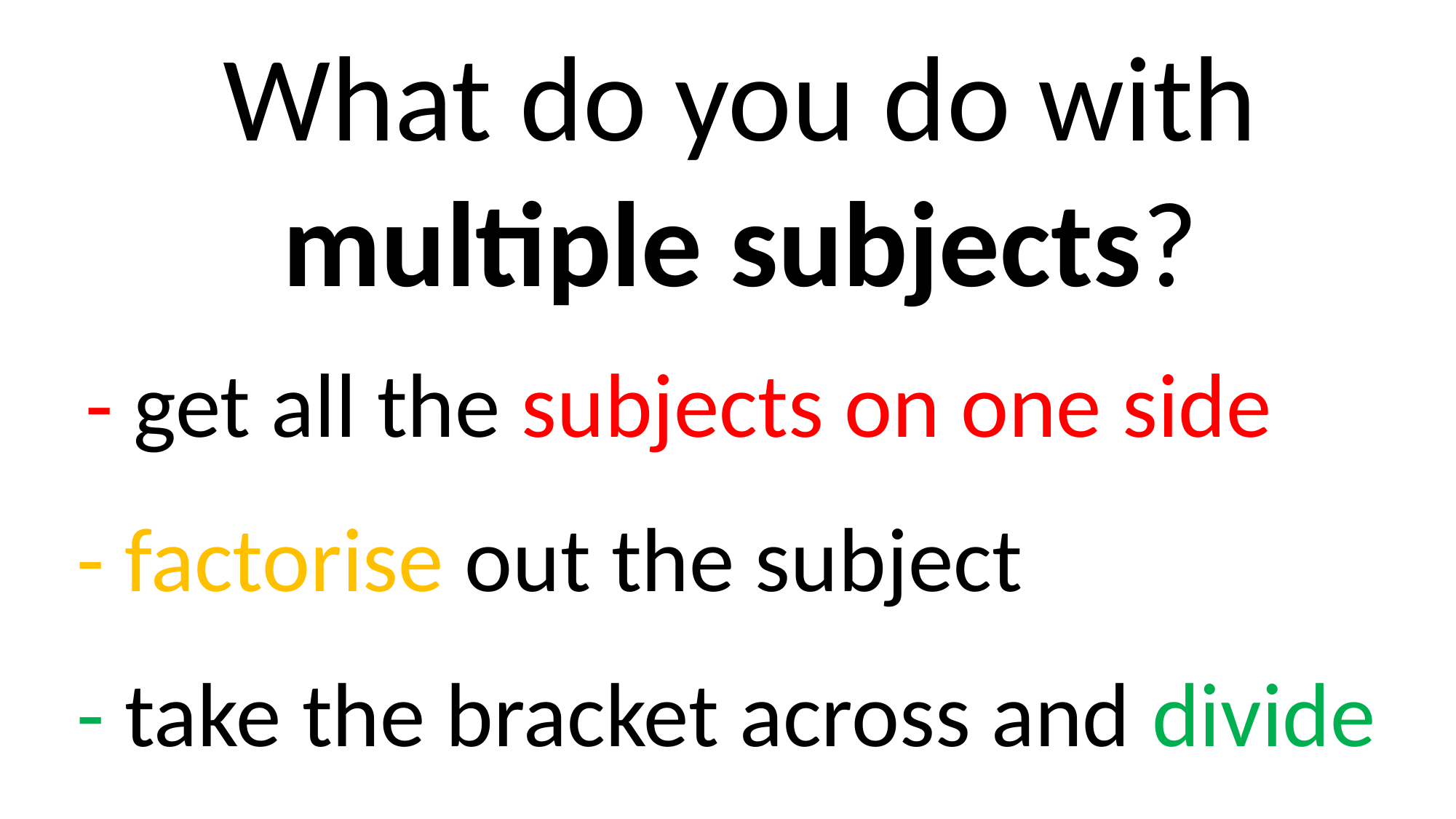

What do you do with multiple subjects?
- get all the subjects on one side
- factorise out the subject
- take the bracket across and divide